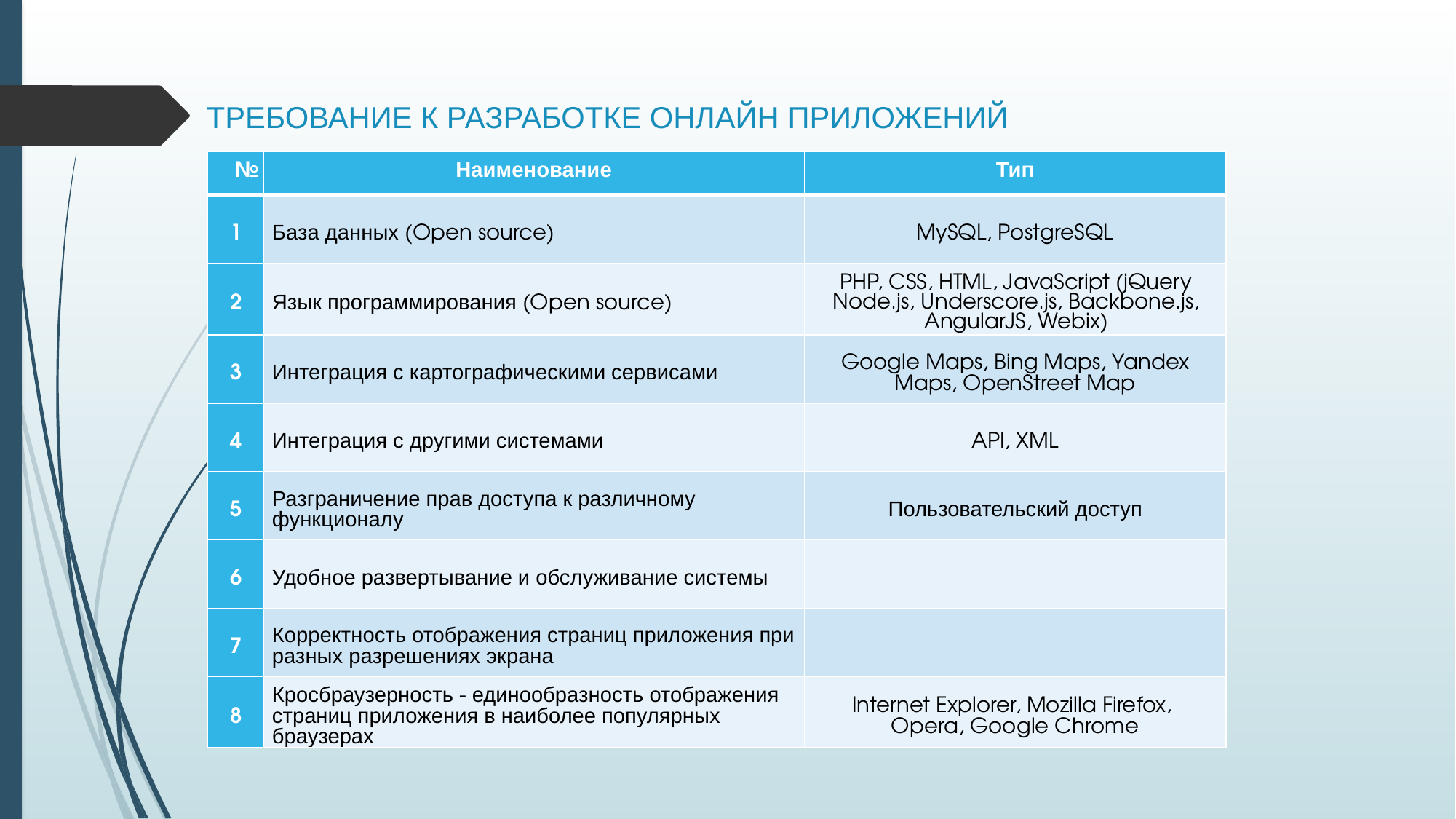

# ТРЕБОВАНИЕ К РАЗРАБОТКЕ ОНЛАЙН ПРИЛОЖЕНИЙ
| № | Наименование | Тип |
| --- | --- | --- |
| 1 | База данных (Open source) | MySQL, PostgreSQL |
| 2 | Язык программирования (Open source) | PHP, CSS, HTML, JavaScript (jQuery Node.js, Underscore.js, Backbone.js, AngularJS, Webix) |
| 3 | Интеграция с картографическими сервисами | Google Maps, Bing Maps, Yandex Maps, OpenStreet Map |
| 4 | Интеграция с другими системами | API, XML |
| 5 | Разграничение прав доступа к различному функционалу | Пользовательский доступ |
| 6 | Удобное развертывание и обслуживание системы |  |
| 7 | Корректность отображения страниц приложения при разных разрешениях экрана |  |
| 8 | Кросбраузерность - единообразность отображения страниц приложения в наиболее популярных браузерах | Internet Explorer, Mozilla Firefox,  Opera, Google Chrome |